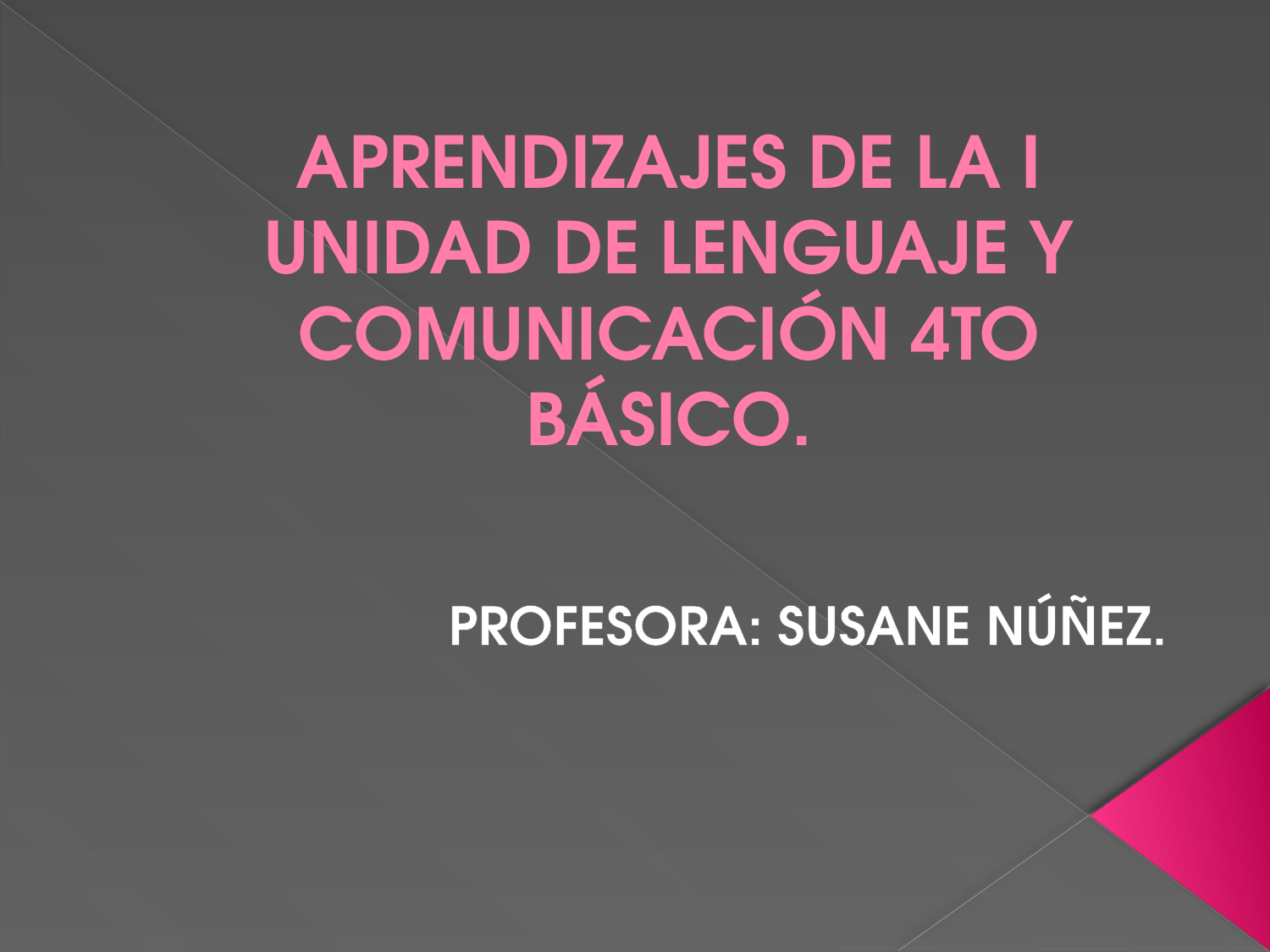

# APRENDIZAJES DE LA I UNIDAD DE LENGUAJE Y COMUNICACIÓN 4TO BÁSICO.
PROFESORA: SUSANE NÚÑEZ.